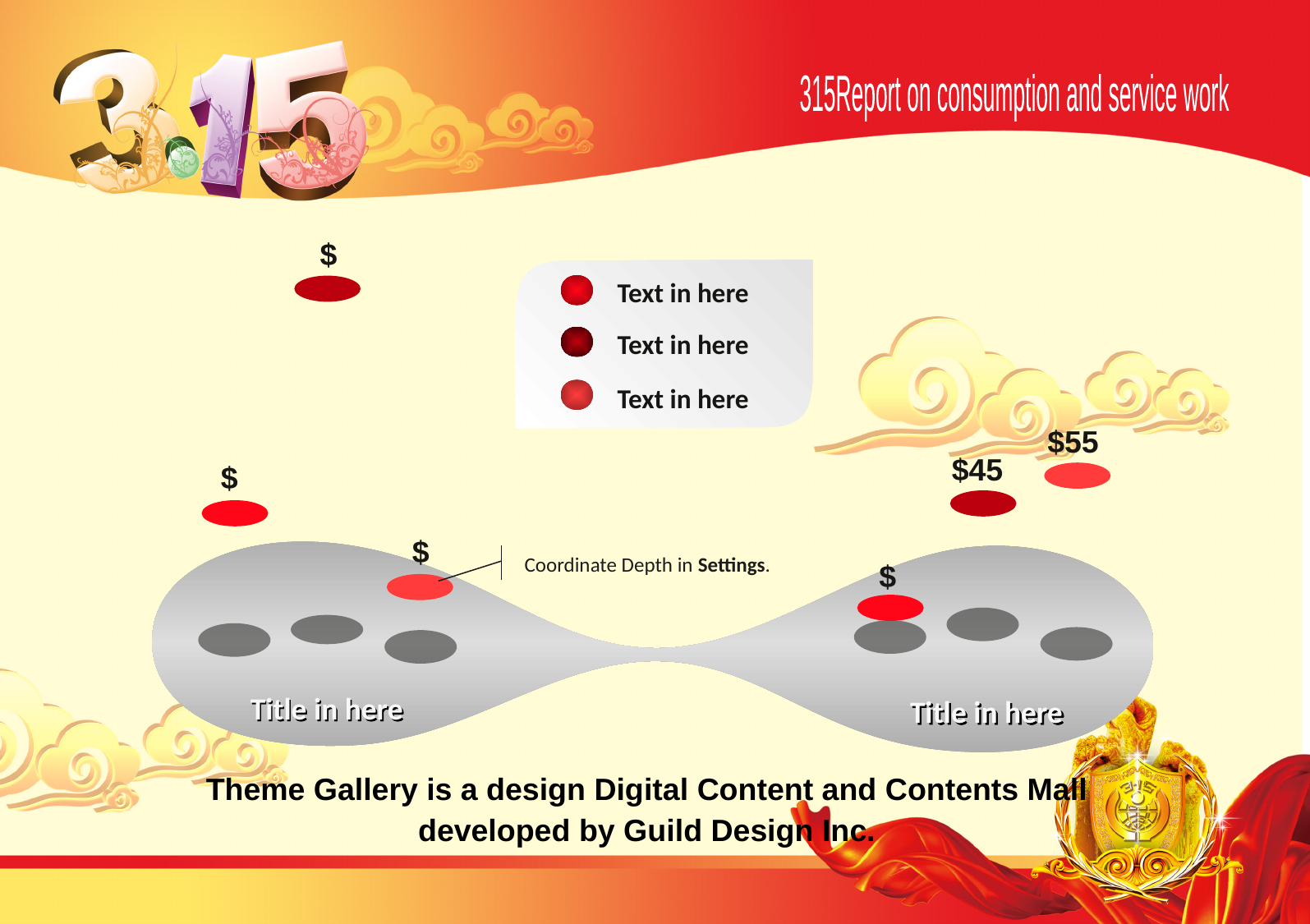

315Report on consumption and service work
$

Text in here

Text in here

Text in here

$55
$45
$

$
Coordinate Depth in Settings.
$

Title in here
Title in here
Theme Gallery is a design Digital Content and Contents Mall developed by Guild Design Inc.